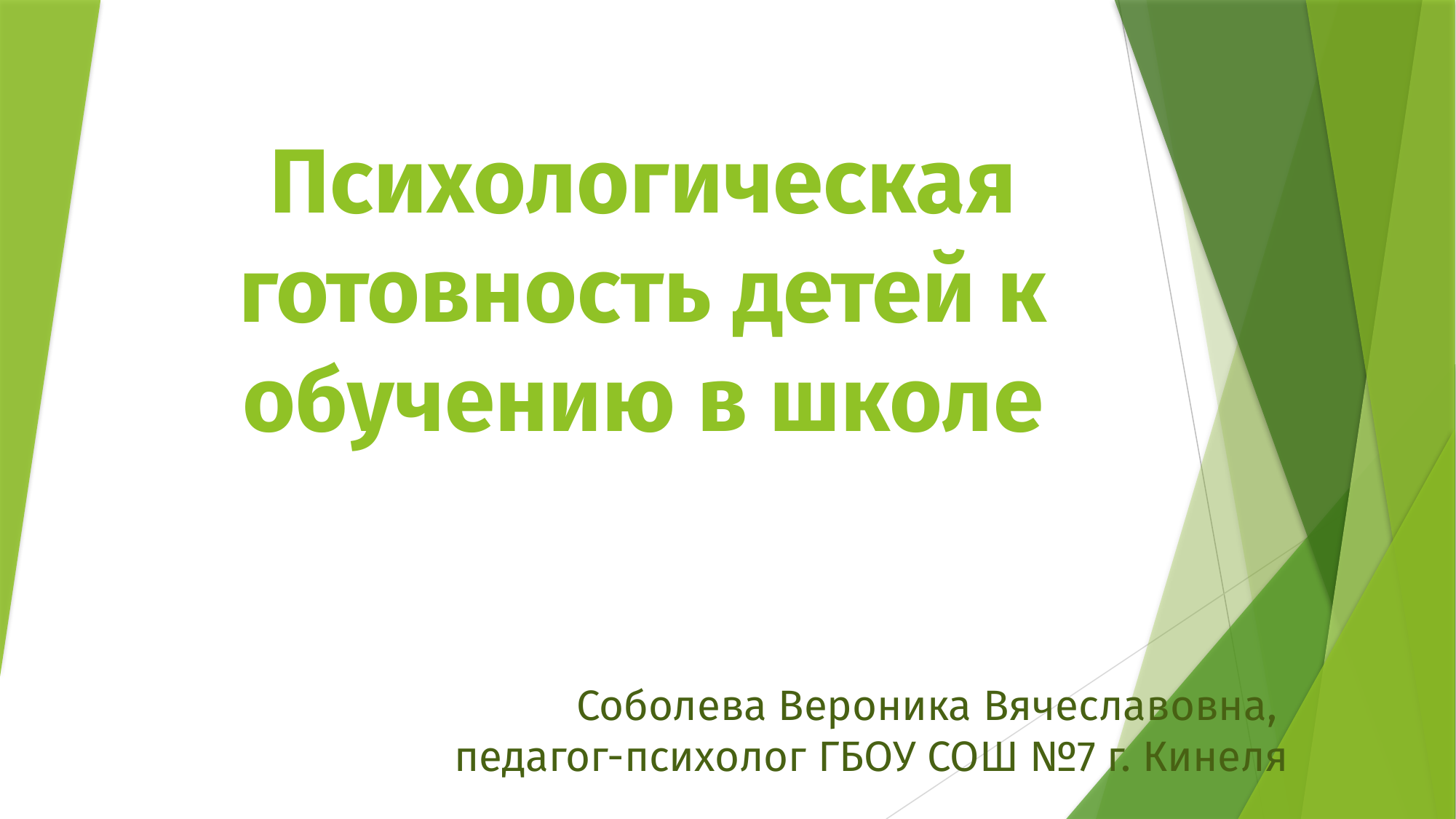

# Психологическая готовность детей к обучению в школе
Соболева Вероника Вячеславовна,
педагог-психолог ГБОУ СОШ №7 г. Кинеля